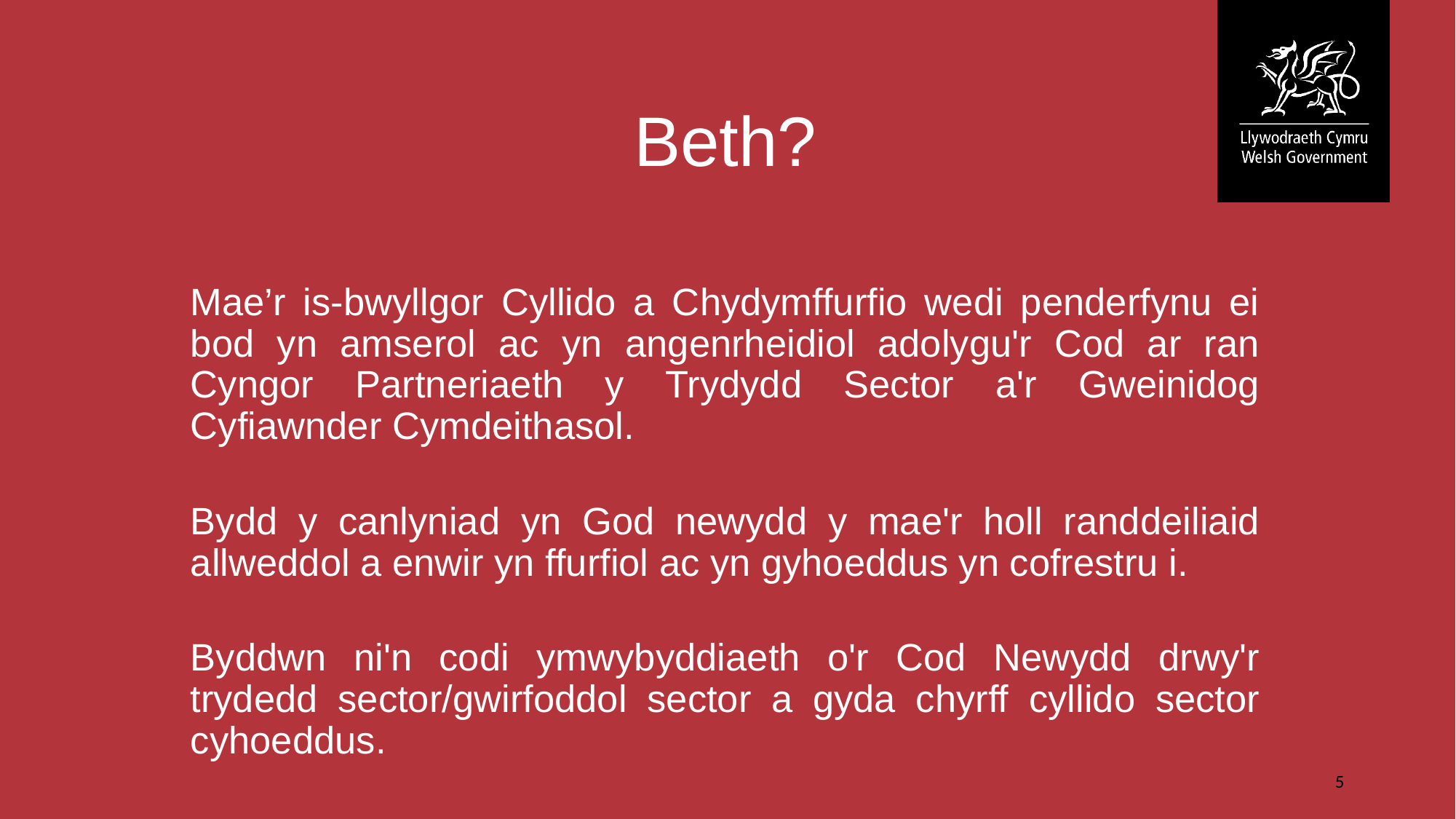

Beth?

Mae’r is-bwyllgor Cyllido a Chydymffurfio wedi penderfynu ei bod yn amserol ac yn angenrheidiol adolygu'r Cod ar ran Cyngor Partneriaeth y Trydydd Sector a'r Gweinidog Cyfiawnder Cymdeithasol.

Bydd y canlyniad yn God newydd y mae'r holl randdeiliaid allweddol a enwir yn ffurfiol ac yn gyhoeddus yn cofrestru i.

Byddwn ni'n codi ymwybyddiaeth o'r Cod Newydd drwy'r trydedd sector/gwirfoddol sector a gyda chyrff cyllido sector cyhoeddus.

5